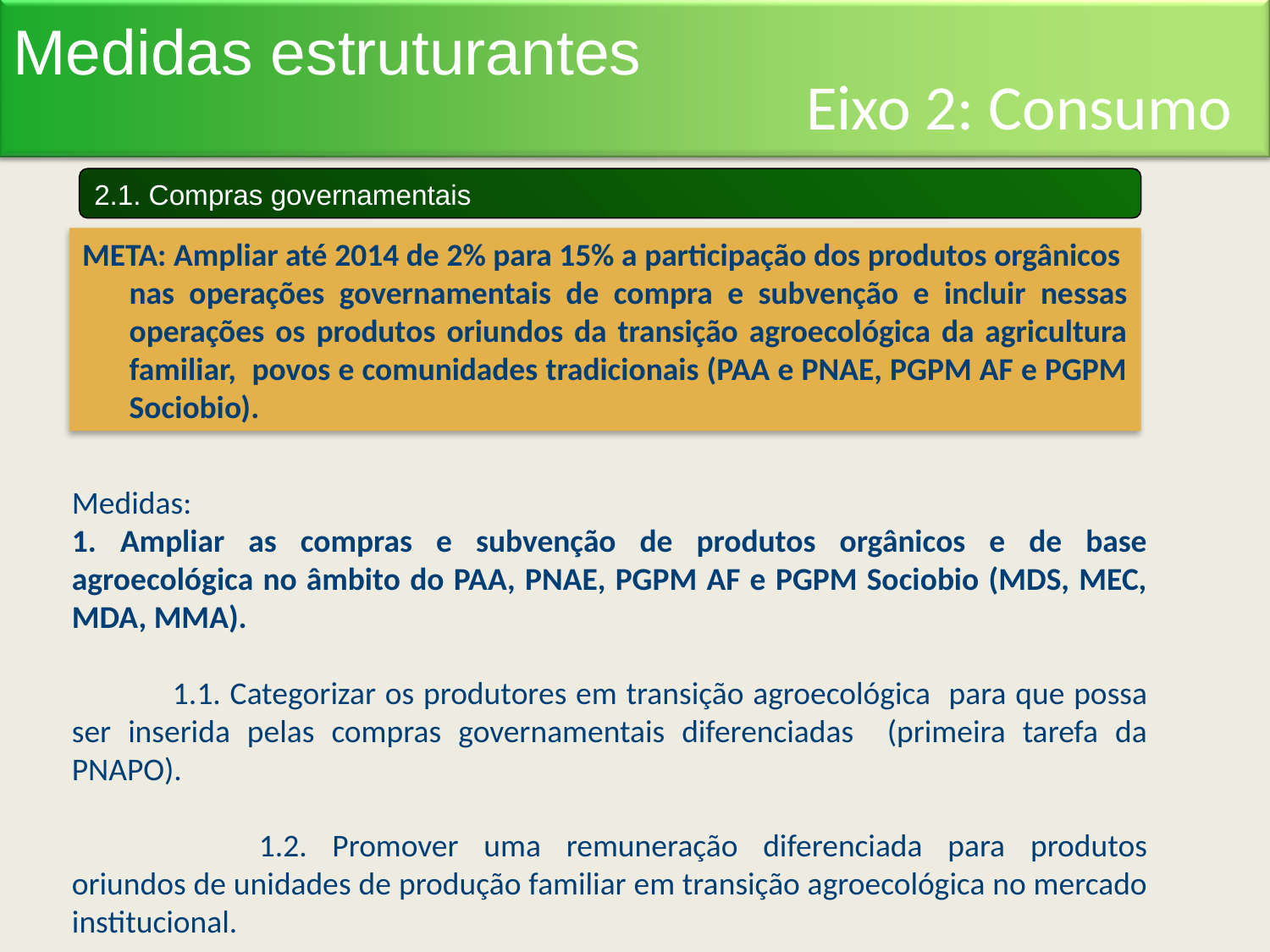

Medidas estruturantes
Eixo 2: Consumo
2.1. Compras governamentais
META: Ampliar até 2014 de 2% para 15% a participação dos produtos orgânicos  nas operações governamentais de compra e subvenção e incluir nessas operações os produtos oriundos da transição agroecológica da agricultura familiar,  povos e comunidades tradicionais (PAA e PNAE, PGPM AF e PGPM Sociobio).
Medidas:
1. Ampliar as compras e subvenção de produtos orgânicos e de base agroecológica no âmbito do PAA, PNAE, PGPM AF e PGPM Sociobio (MDS, MEC, MDA, MMA).

	1.1. Categorizar os produtores em transição agroecológica  para que possa ser inserida pelas compras governamentais diferenciadas  (primeira tarefa da PNAPO).

			1.2. Promover uma remuneração diferenciada para produtos oriundos de unidades de produção familiar em transição agroecológica no mercado institucional.